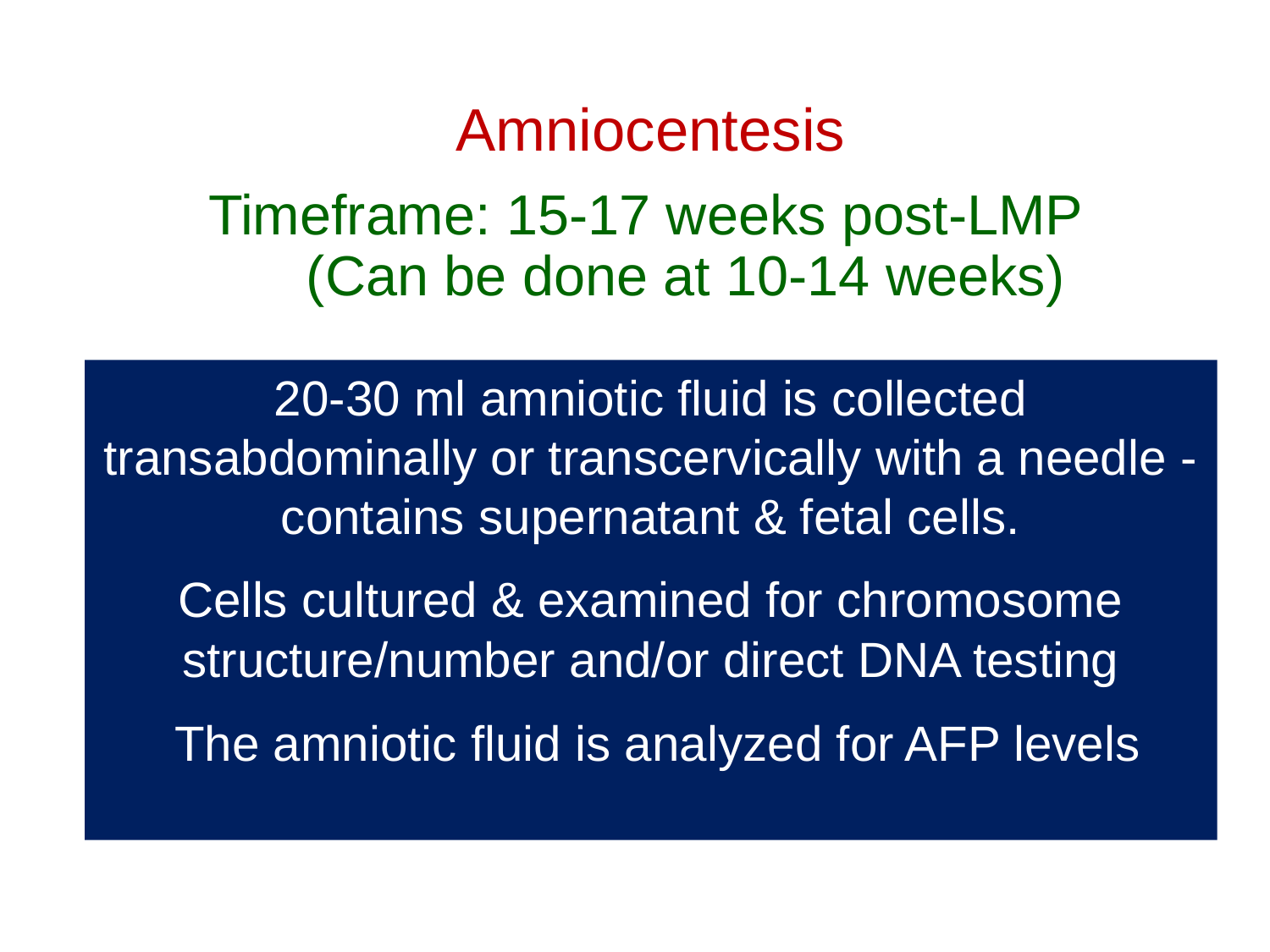

# Amniocentesis
Timeframe: 15-17 weeks post-LMP
	  (Can be done at 10-14 weeks)
20-30 ml amniotic fluid is collected transabdominally or transcervically with a needle - contains supernatant & fetal cells.
Cells cultured & examined for chromosome structure/number and/or direct DNA testing
 The amniotic fluid is analyzed for AFP levels